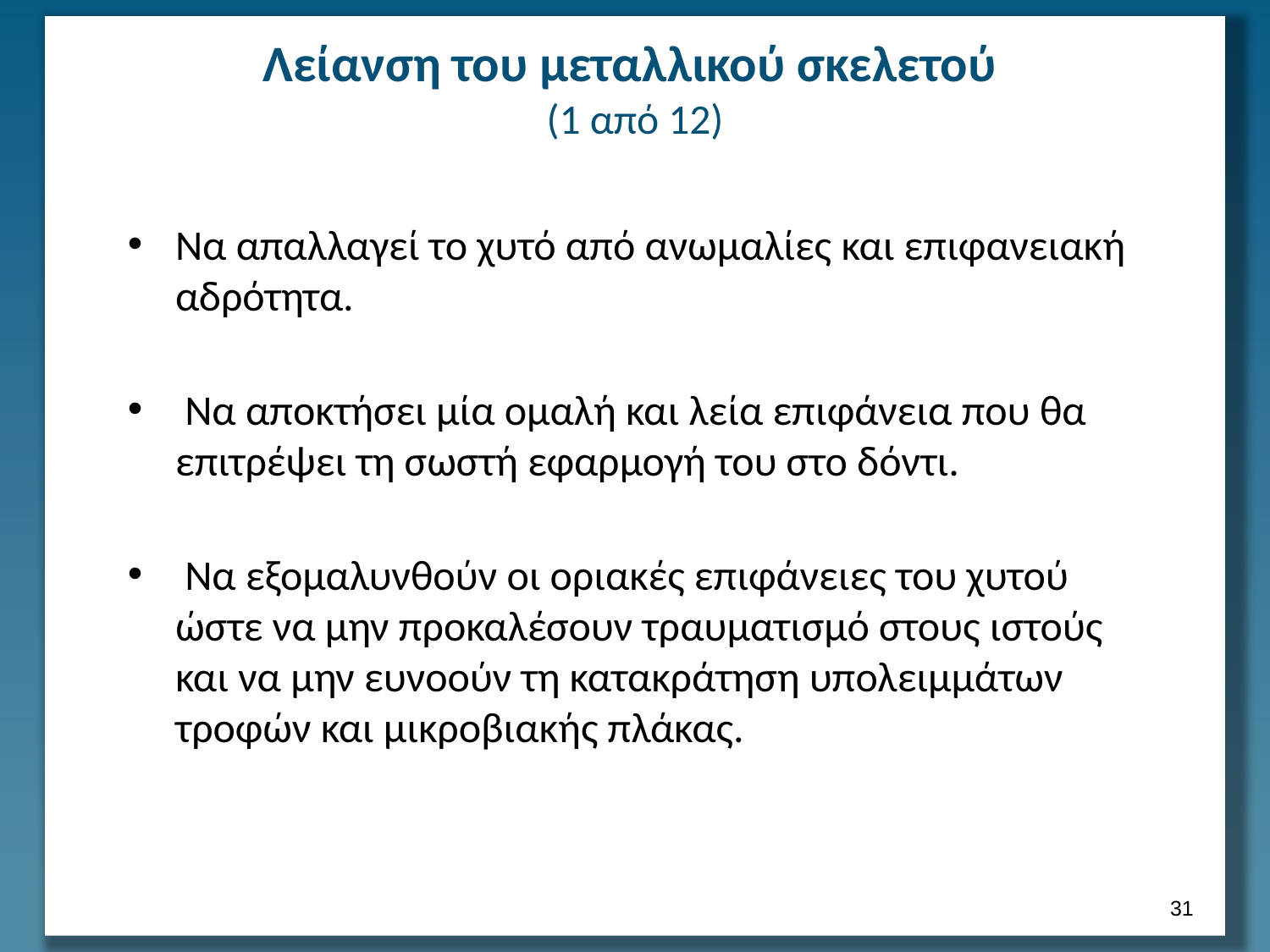

# Λείανση του μεταλλικού σκελετού (1 από 12)
Να απαλλαγεί το χυτό από ανωμαλίες και επιφανειακή αδρότητα.
 Να αποκτήσει μία ομαλή και λεία επιφάνεια που θα επιτρέψει τη σωστή εφαρμογή του στο δόντι.
 Να εξομαλυνθούν οι οριακές επιφάνειες του χυτού ώστε να μην προκαλέσουν τραυματισμό στους ιστούς και να μην ευνοούν τη κατακράτηση υπολειμμάτων τροφών και μικροβιακής πλάκας.

31